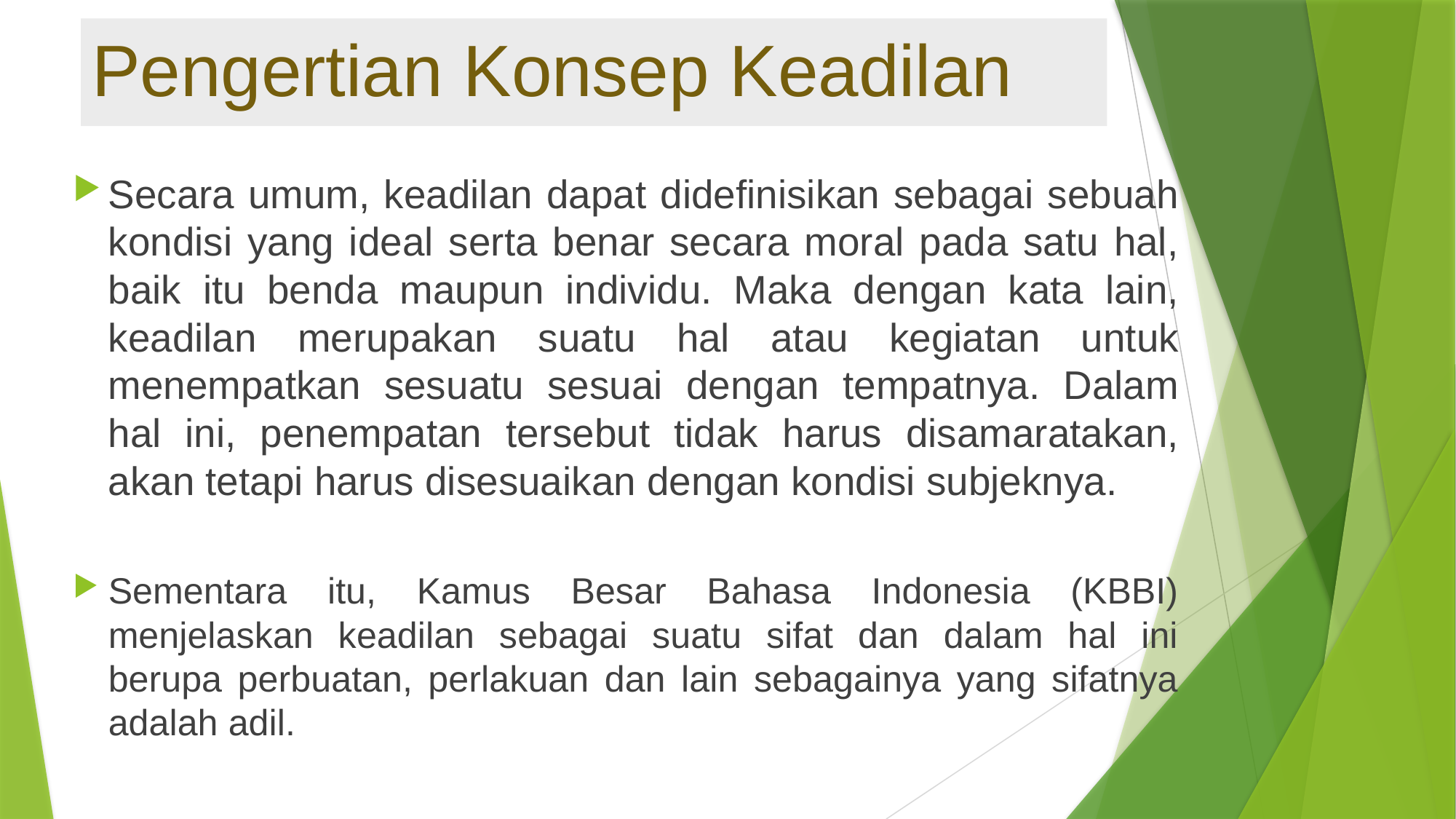

# Pengertian Konsep Keadilan
Secara umum, keadilan dapat didefinisikan sebagai sebuah kondisi yang ideal serta benar secara moral pada satu hal, baik itu benda maupun individu. Maka dengan kata lain, keadilan merupakan suatu hal atau kegiatan untuk menempatkan sesuatu sesuai dengan tempatnya. Dalam hal ini, penempatan tersebut tidak harus disamaratakan, akan tetapi harus disesuaikan dengan kondisi subjeknya.

Sementara itu, Kamus Besar Bahasa Indonesia (KBBI) menjelaskan keadilan sebagai suatu sifat dan dalam hal ini berupa perbuatan, perlakuan dan lain sebagainya yang sifatnya adalah adil.